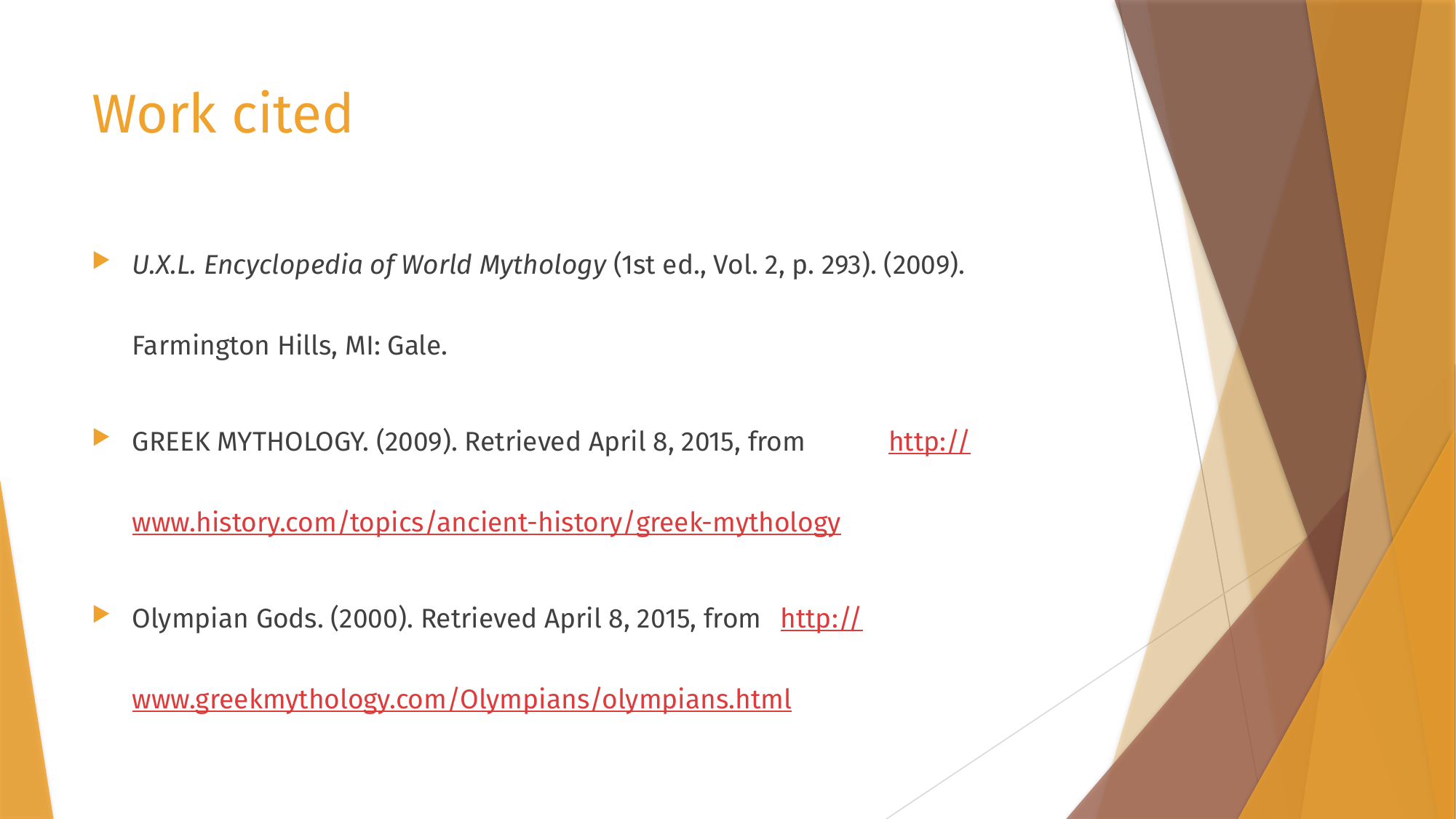

# Work cited
U.X.L. Encyclopedia of World Mythology (1st ed., Vol. 2, p. 293). (2009). 			Farmington Hills, MI: Gale.
GREEK MYTHOLOGY. (2009). Retrieved April 8, 2015, from 							http://www.history.com/topics/ancient-history/greek-mythology
Olympian Gods. (2000). Retrieved April 8, 2015, from 								http://www.greekmythology.com/Olympians/olympians.html